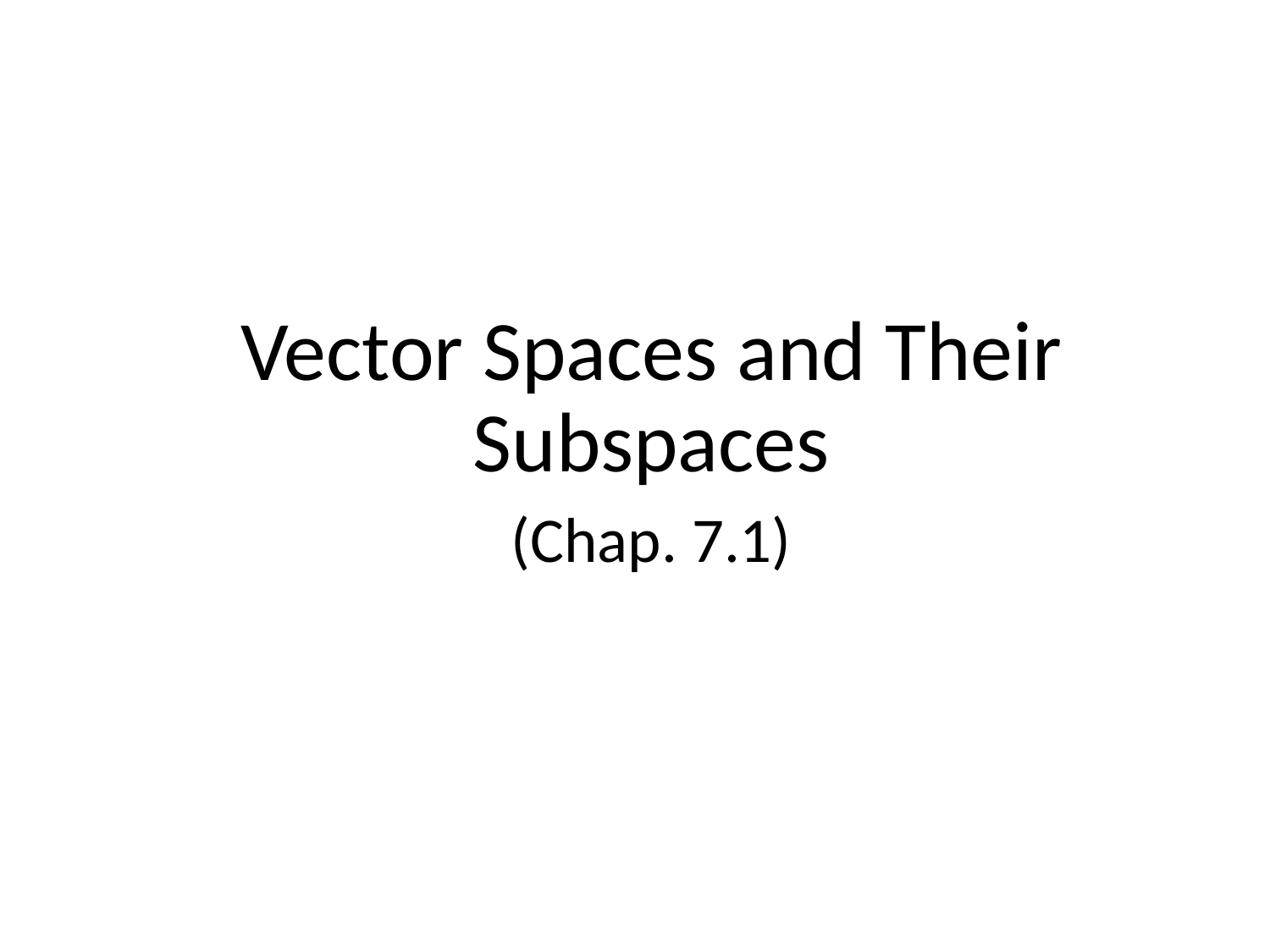

#
Vector Spaces and Their Subspaces
(Chap. 7.1)